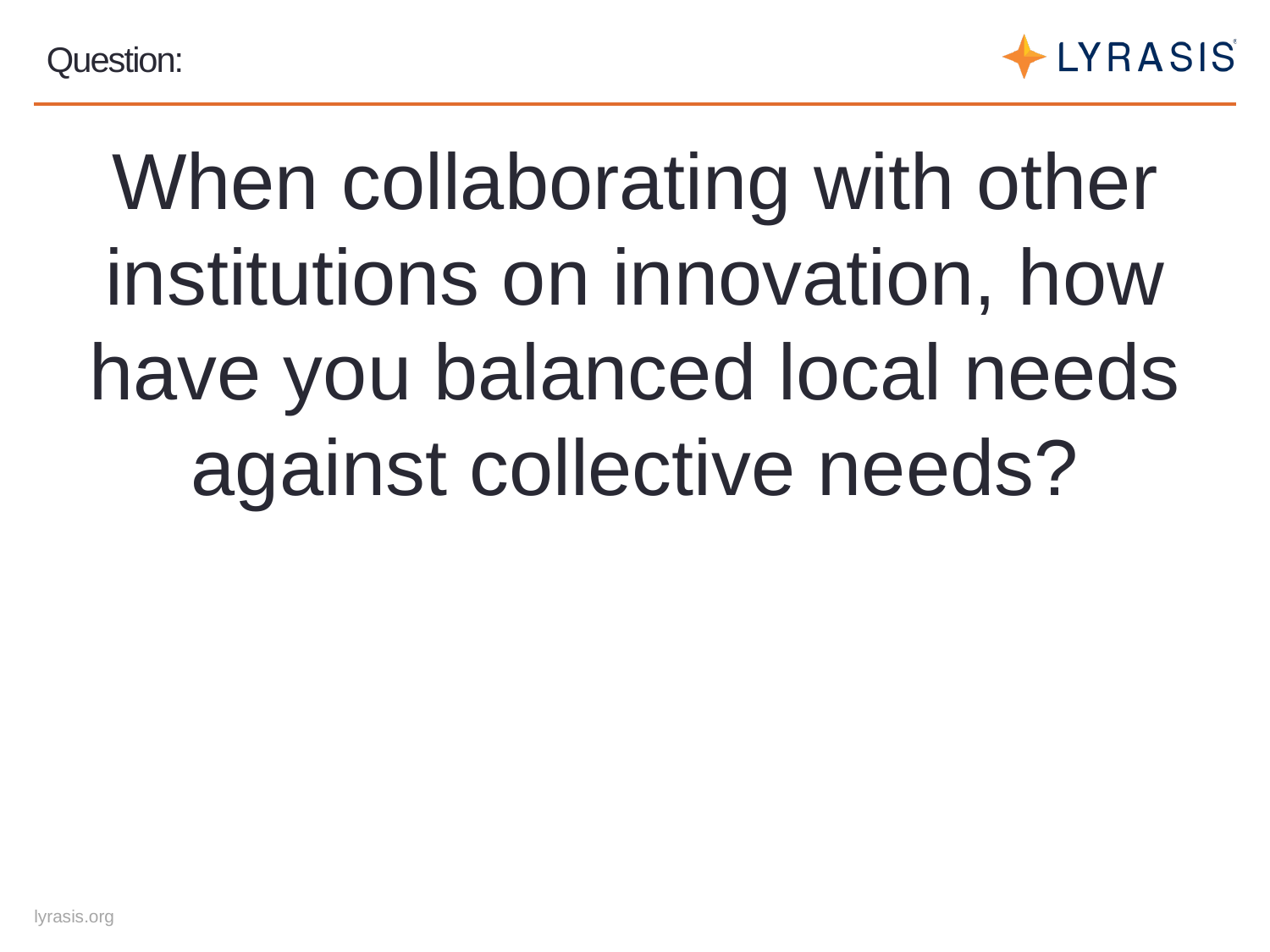

# Question:
When collaborating with other institutions on innovation, how have you balanced local needs against collective needs?